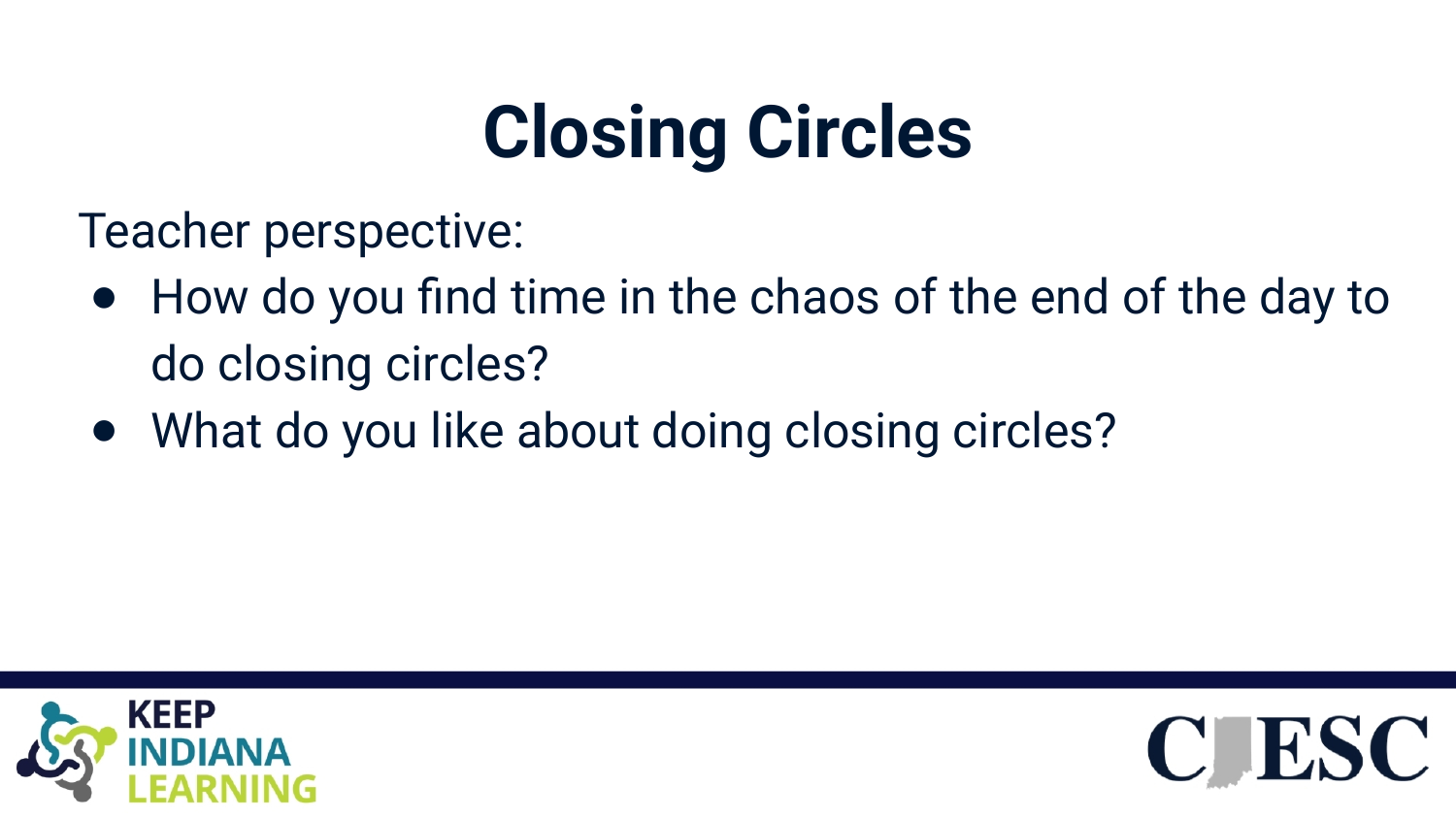

# Closing Circles
Teacher perspective:
How do you find time in the chaos of the end of the day to do closing circles?
What do you like about doing closing circles?